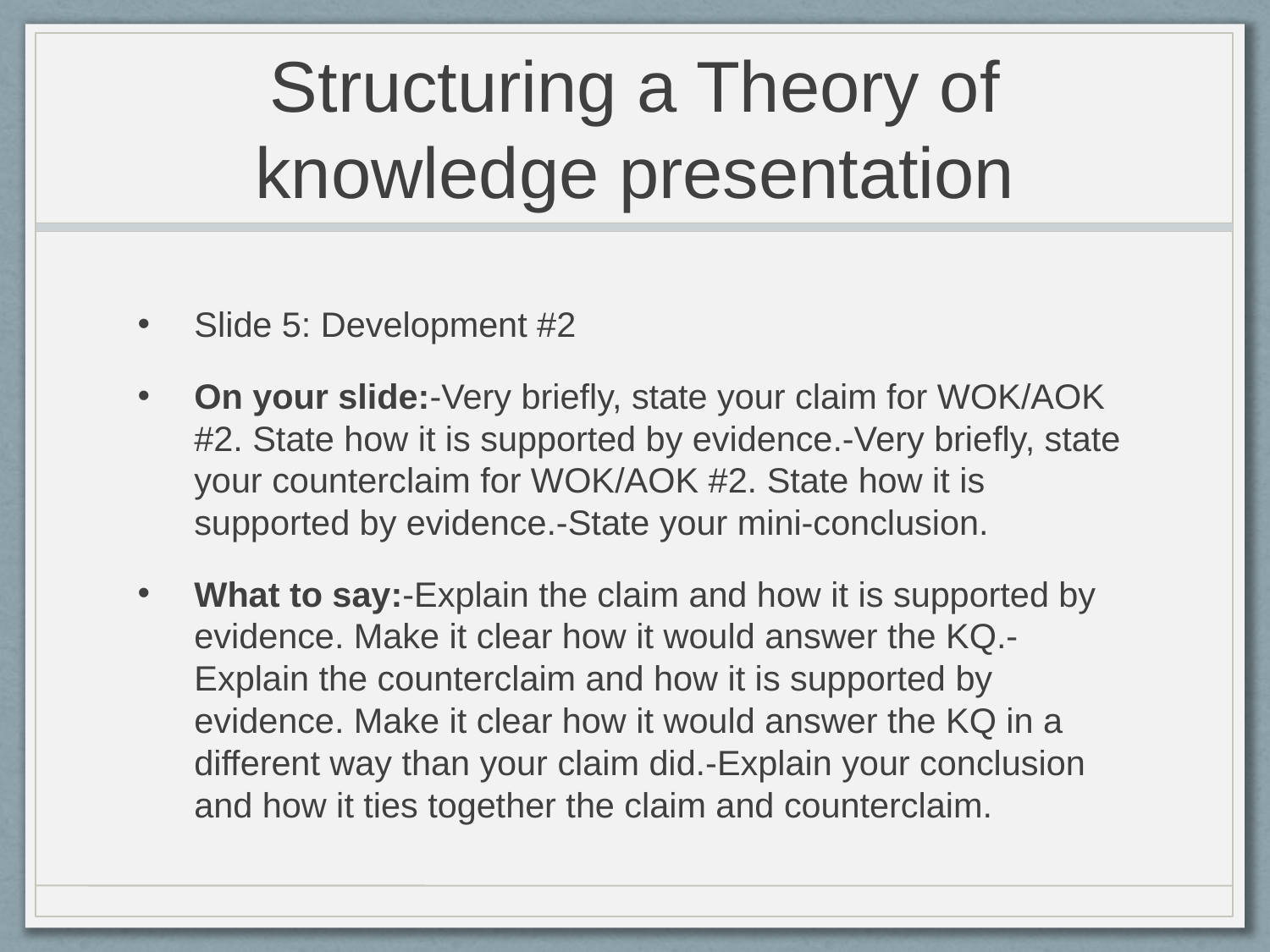

# Structuring a Theory of knowledge presentation
Slide 5: Development #2
On your slide: -Very briefly, state your claim for WOK/AOK #2. State how it is supported by evidence. -Very briefly, state your counterclaim for WOK/AOK #2. State how it is supported by evidence. -State your mini-conclusion.
What to say: -Explain the claim and how it is supported by evidence. Make it clear how it would answer the KQ. -Explain the counterclaim and how it is supported by evidence. Make it clear how it would answer the KQ in a different way than your claim did. -Explain your conclusion and how it ties together the claim and counterclaim.